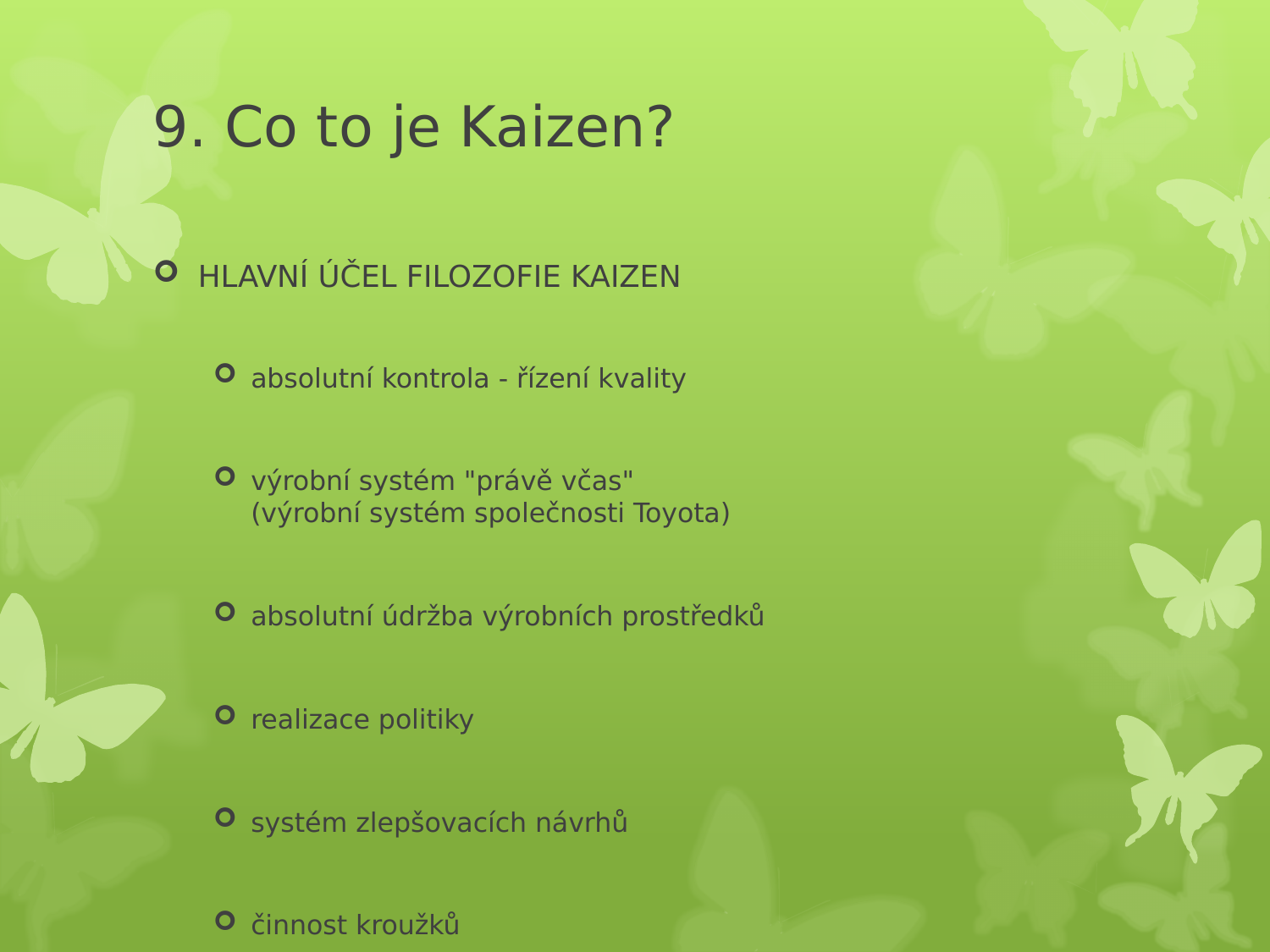

# 9. Co to je Kaizen?
HLAVNÍ ÚČEL FILOZOFIE KAIZEN

absolutní kontrola - řízení kvality

výrobní systém "právě včas"
(výrobní systém společnosti Toyota)

absolutní údržba výrobních prostředků

realizace politiky

systém zlepšovacích návrhů

činnost kroužků